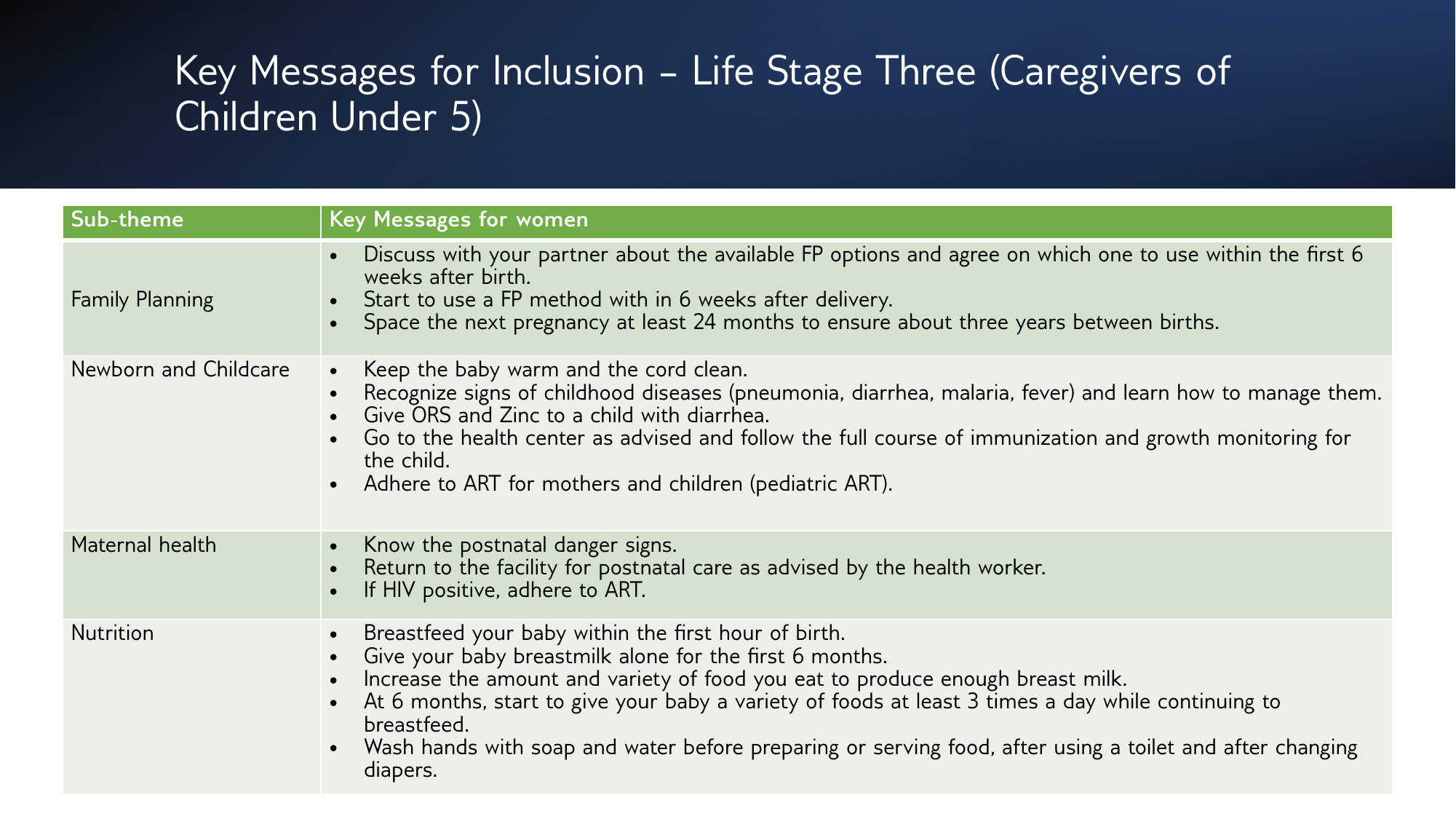

# Key Messages for Inclusion – Life Stage Three (Caregivers of Children Under 5)
| Sub-theme | Key Messages for women |
| --- | --- |
| Family Planning | Discuss with your partner about the available FP options and agree on which one to use within the first 6 weeks after birth. Start to use a FP method with in 6 weeks after delivery. Space the next pregnancy at least 24 months to ensure about three years between births. |
| Newborn and Childcare | Keep the baby warm and the cord clean. Recognize signs of childhood diseases (pneumonia, diarrhea, malaria, fever) and learn how to manage them. Give ORS and Zinc to a child with diarrhea. Go to the health center as advised and follow the full course of immunization and growth monitoring for the child. Adhere to ART for mothers and children (pediatric ART). |
| Maternal health | Know the postnatal danger signs. Return to the facility for postnatal care as advised by the health worker. If HIV positive, adhere to ART. |
| Nutrition | Breastfeed your baby within the first hour of birth. Give your baby breastmilk alone for the first 6 months. Increase the amount and variety of food you eat to produce enough breast milk. At 6 months, start to give your baby a variety of foods at least 3 times a day while continuing to breastfeed. Wash hands with soap and water before preparing or serving food, after using a toilet and after changing diapers. |